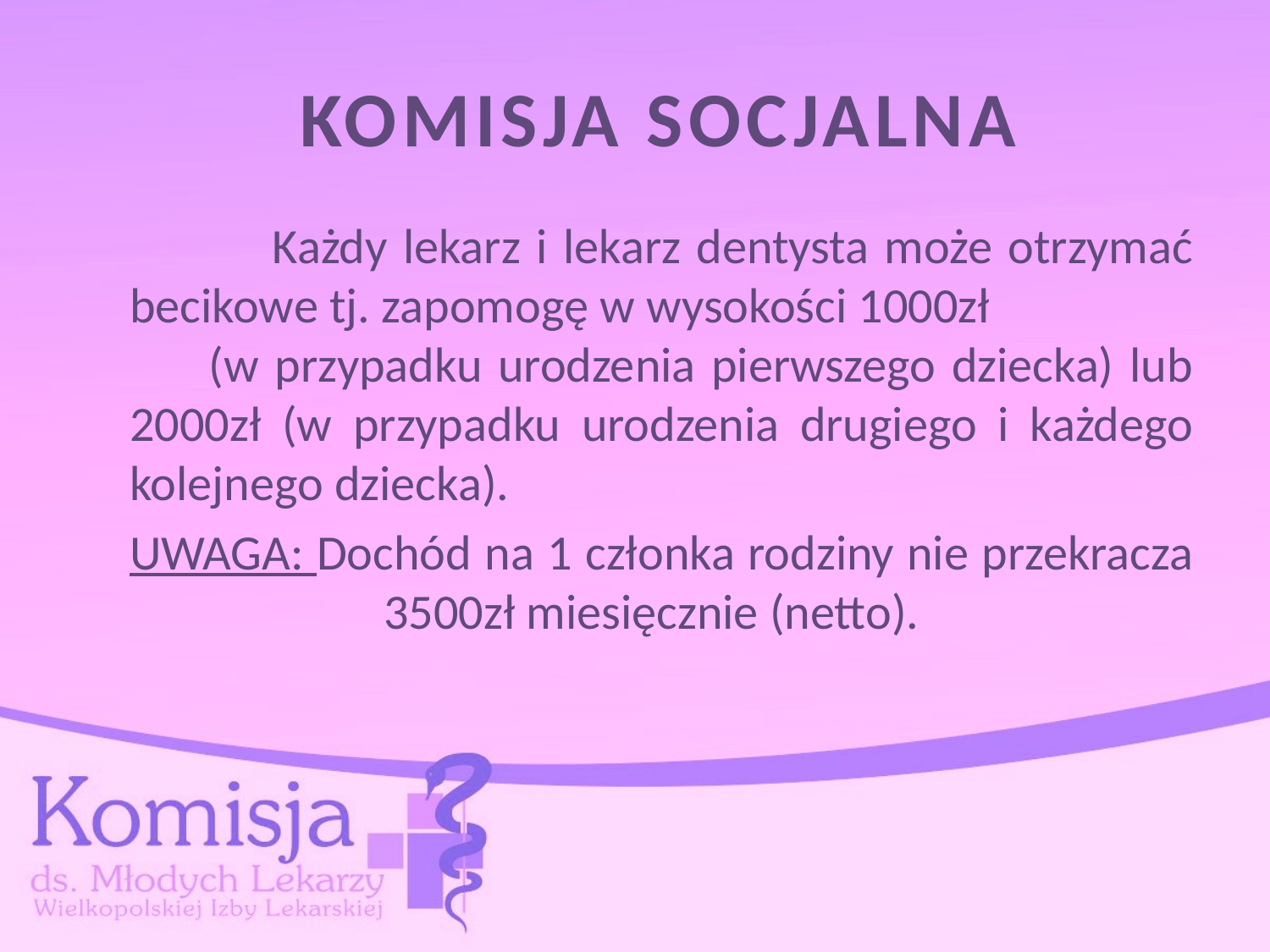

# KOMISJA SOCJALNA
		 Każdy lekarz i lekarz dentysta może otrzymać becikowe tj. zapomogę w wysokości 1000zł                        (w przypadku urodzenia pierwszego dziecka) lub 2000zł (w przypadku urodzenia drugiego i każdego kolejnego dziecka).
	UWAGA: Dochód na 1 członka rodziny nie przekracza 		3500zł miesięcznie (netto).